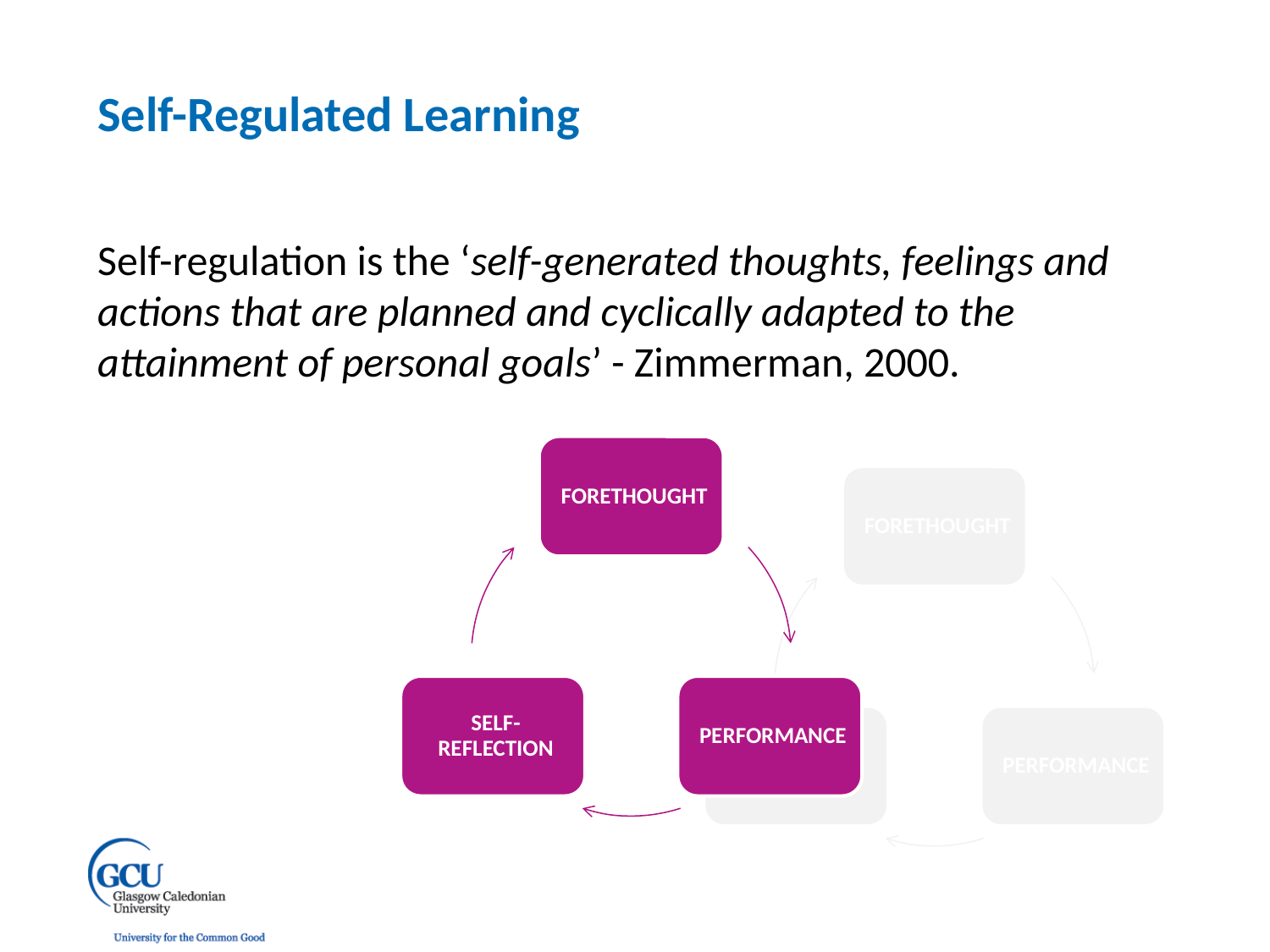

Self-Regulated Learning
Self-regulation is the ‘self-generated thoughts, feelings and actions that are planned and cyclically adapted to the attainment of personal goals’ - Zimmerman, 2000.
FORETHOUGHT
PERFORMANCE
SELF-REFLECTION
FORETHOUGHT
PERFORMANCE
SELF-REFLECTION